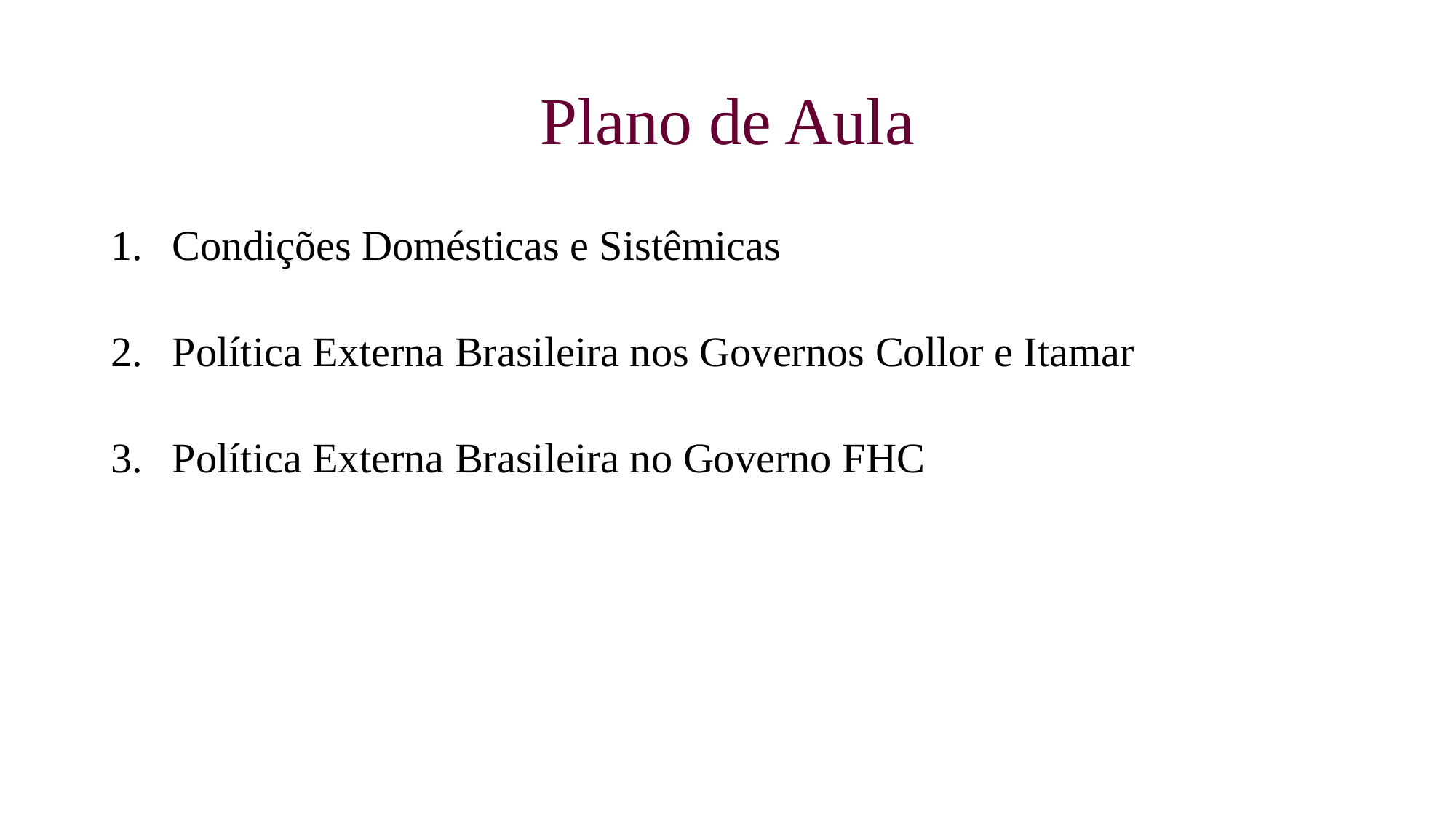

# Plano de Aula
Condições Domésticas e Sistêmicas
Política Externa Brasileira nos Governos Collor e Itamar
Política Externa Brasileira no Governo FHC